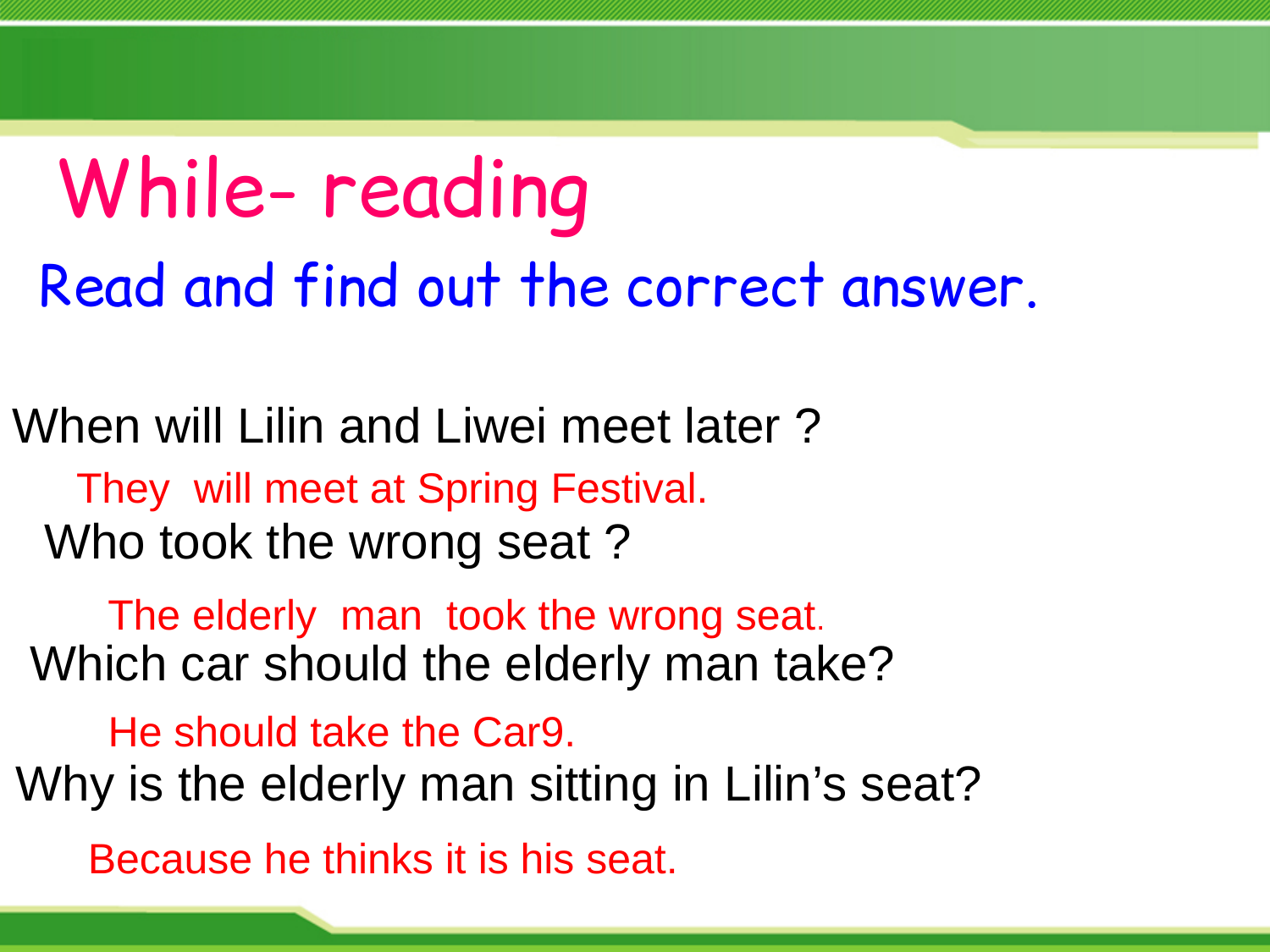

While- reading
Read and find out the correct answer.

When will Lilin and Liwei meet later ?

Who took the wrong seat ?
They  will meet at Spring Festival.

The elderly  man  took the wrong seat.
Which car should the elderly man take?
He should take the Car9.
Why is the elderly man sitting in Lilin’s seat?

 Because he thinks it is his seat.